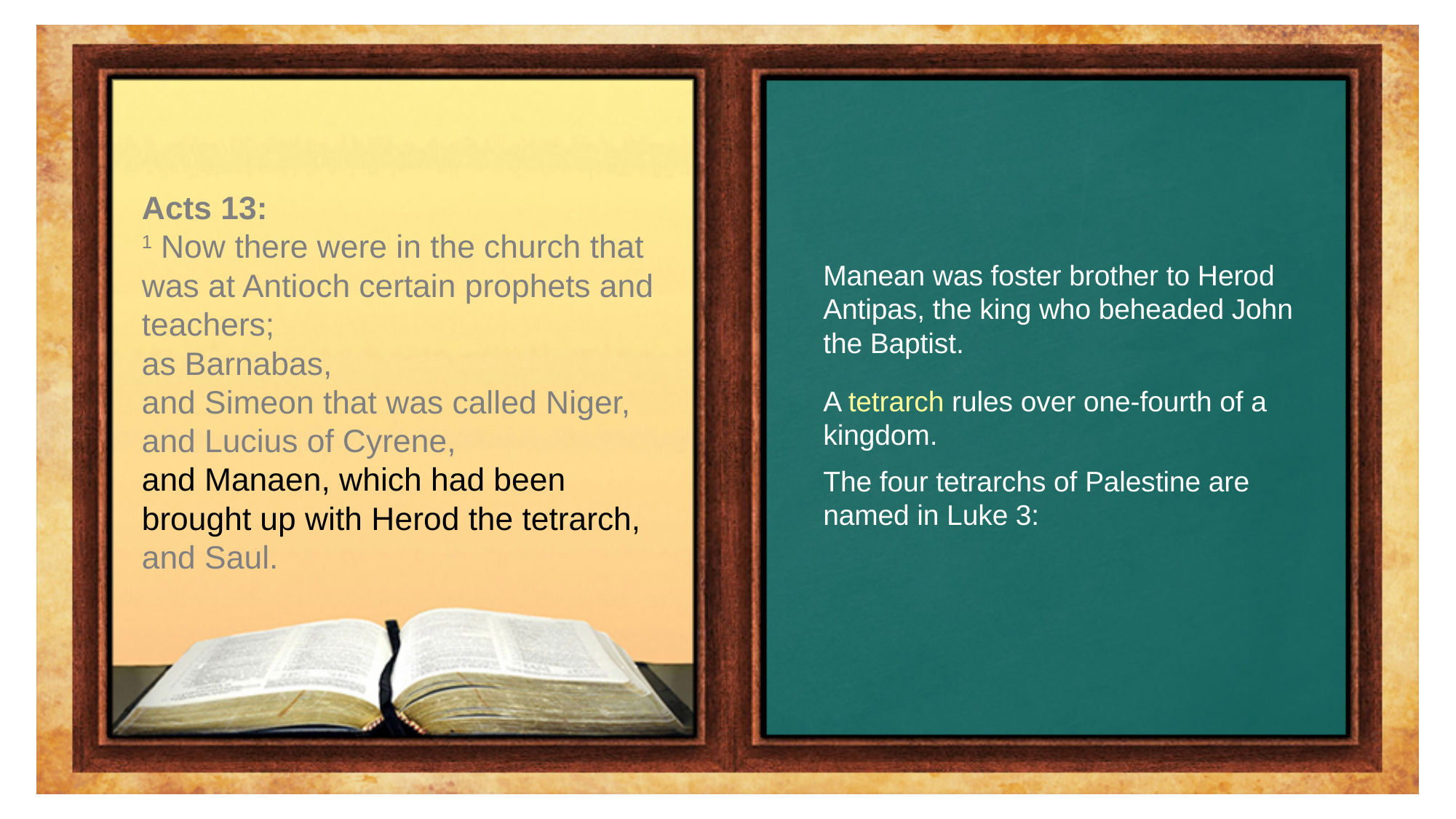

Acts 13:
1 Now there were in the church that was at Antioch certain prophets and teachers;
as Barnabas,
and Simeon that was called Niger,
and Lucius of Cyrene,
and Manaen, which had been brought up with Herod the tetrarch,
and Saul.
Manean was foster brother to Herod Antipas, the king who beheaded John the Baptist.
A tetrarch rules over one-fourth of a kingdom.
The four tetrarchs of Palestine are named in Luke 3: